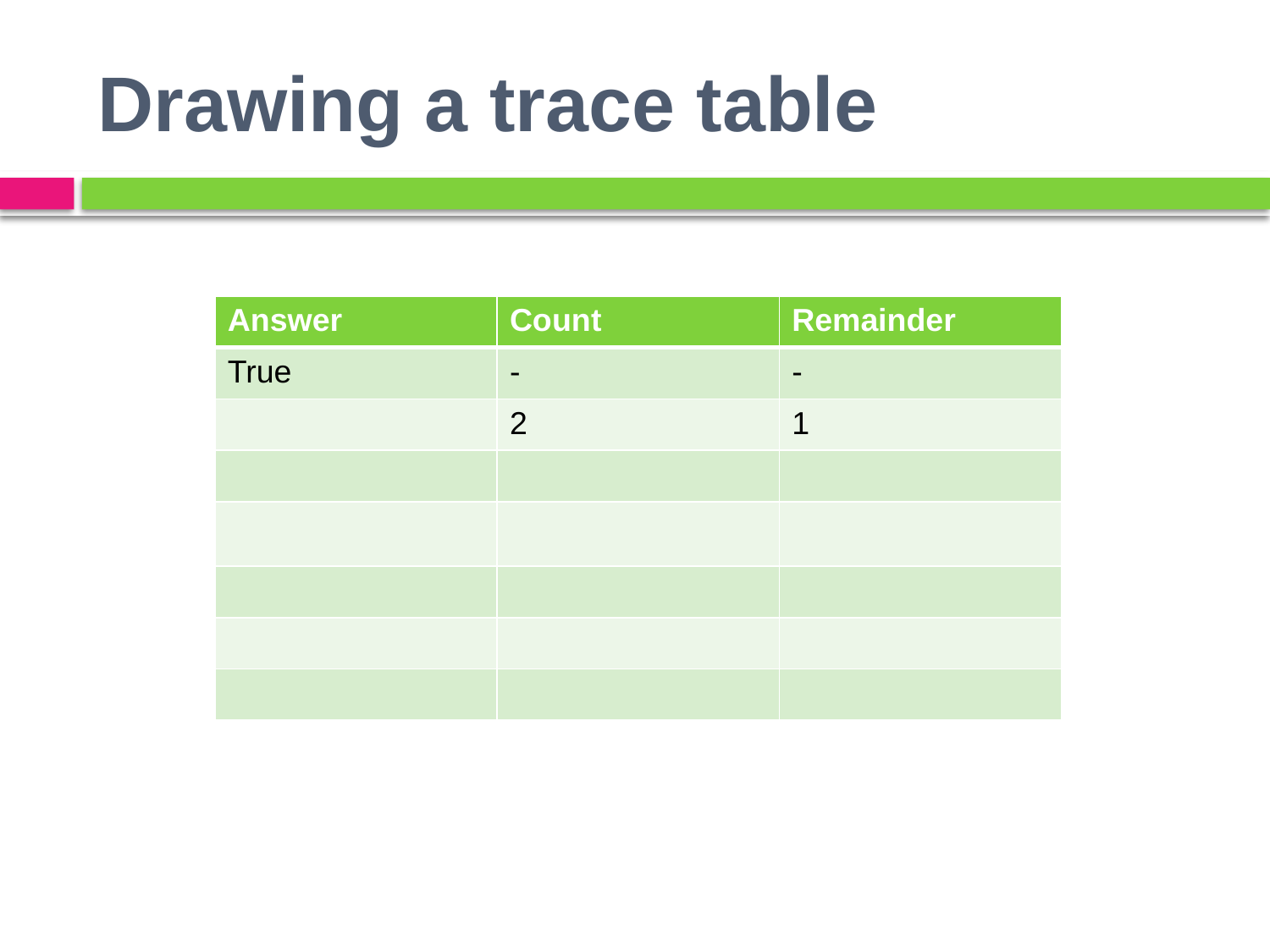

# Drawing a trace table

| Answer | Count | Remainder |
| --- | --- | --- |
| True | - | - |
|  | 2 | 1 |
|  |  |  |
|  |  |  |
|  |  |  |
|  |  |  |
|  |  |  |